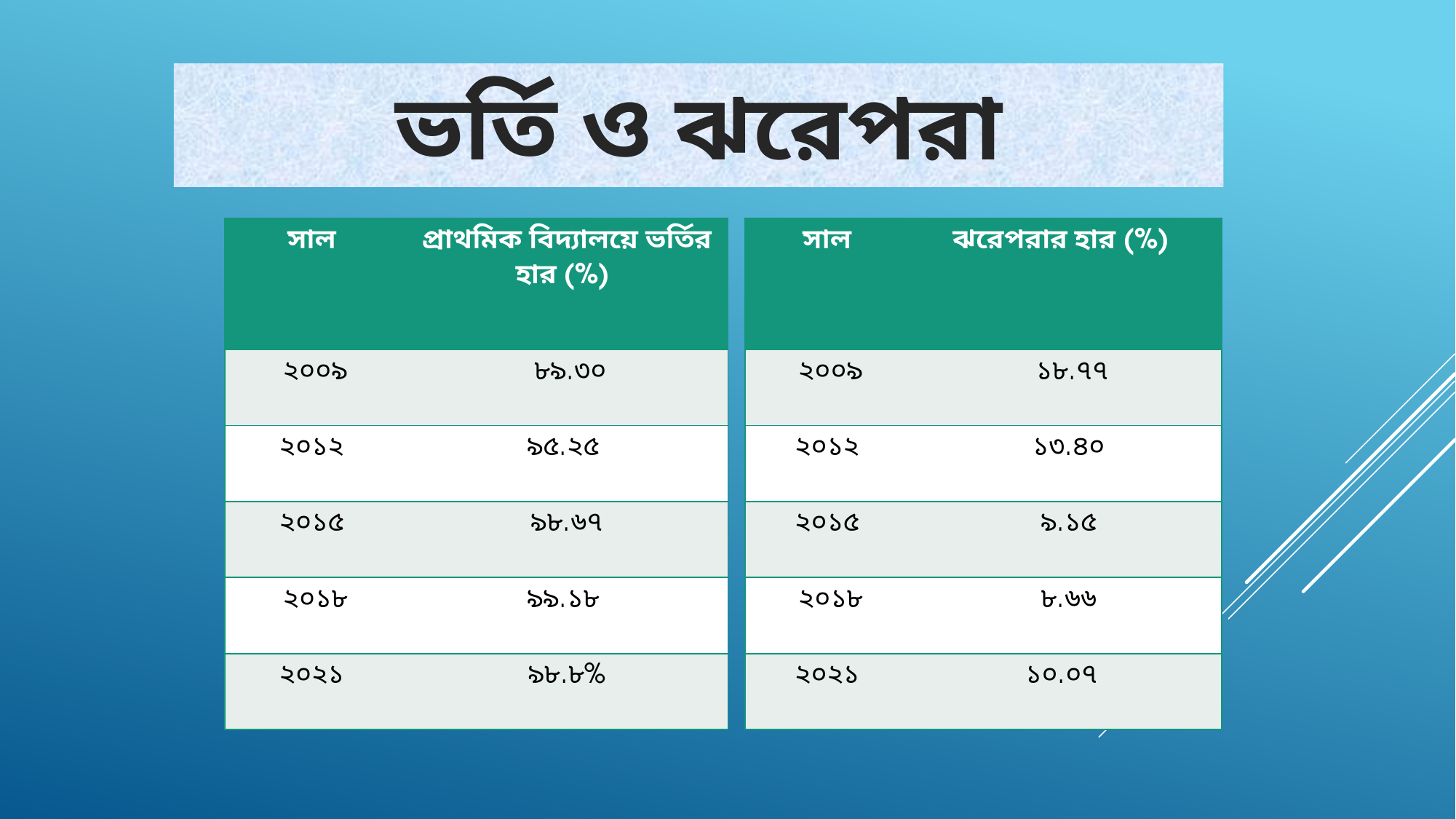

ভর্তি ও ঝরেপরা
| সাল | প্রাথমিক বিদ্যালয়ে ভর্তির হার (%) |
| --- | --- |
| ২০০৯ | ৮৯.৩০ |
| ২০১২ | ৯৫.২৫ |
| ২০১৫ | ৯৮.৬৭ |
| ২০১৮ | ৯৯.১৮ |
| ২০২১ | ৯৮.৮% |
| সাল | ঝরেপরার হার (%) |
| --- | --- |
| ২০০৯ | ১৮.৭৭ |
| ২০১২ | ১৩.৪০ |
| ২০১৫ | ৯.১৫ |
| ২০১৮ | ৮.৬৬ |
| ২০২১ | ১০.০৭ |